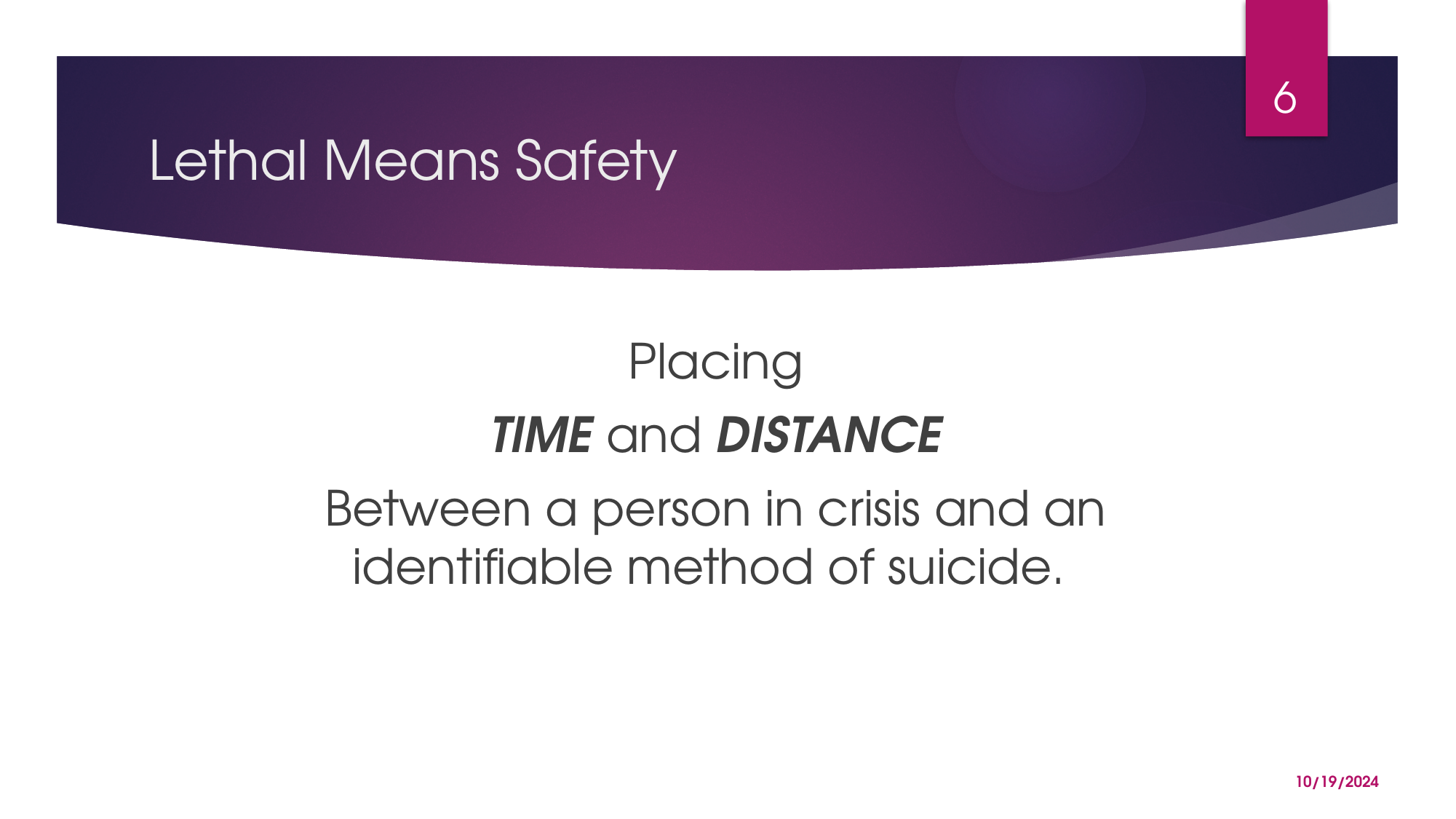

6
# Lethal Means Safety
Placing
TIME and DISTANCE
Between a person in crisis and an identifiable method of suicide.

10/19/2024